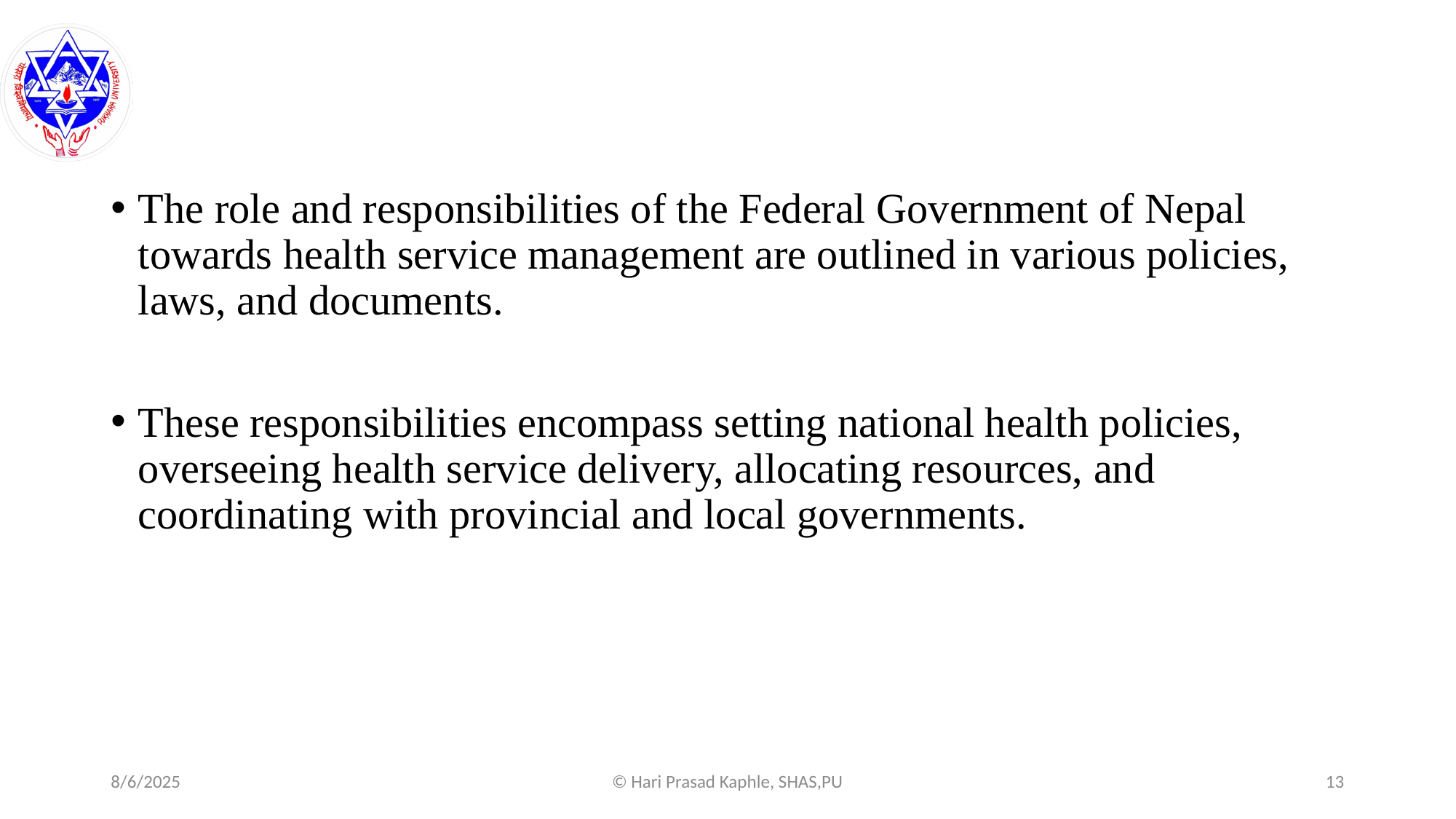

#
The role and responsibilities of the Federal Government of Nepal towards health service management are outlined in various policies, laws, and documents.

These responsibilities encompass setting national health policies, overseeing health service delivery, allocating resources, and coordinating with provincial and local governments.
8/6/2025
© Hari Prasad Kaphle, SHAS,PU
13